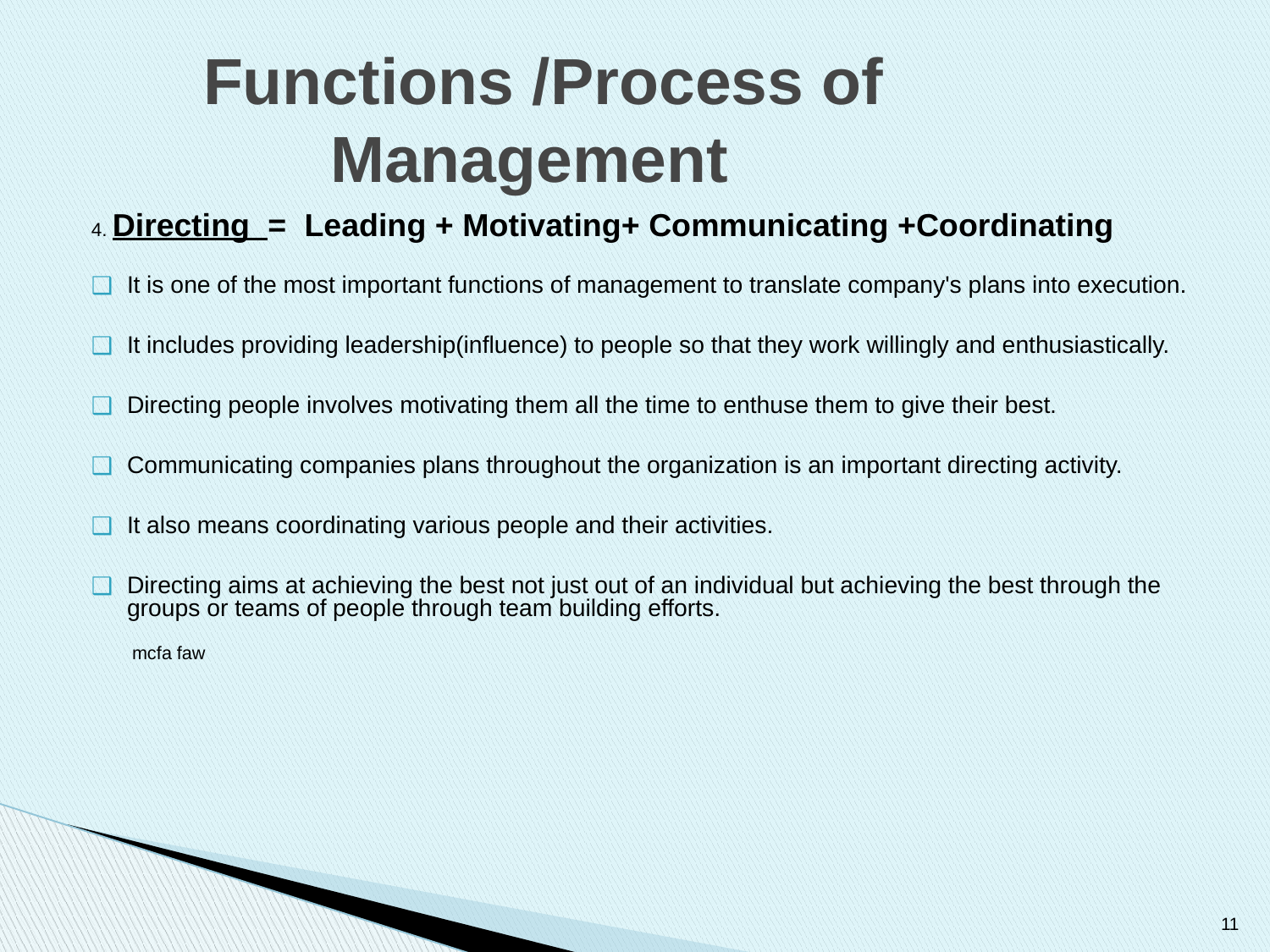

# Functions /Process of  				Management
4. Directing  =  Leading + Motivating+ Communicating +Coordinating

It is one of the most important functions of management to translate company's plans into execution.

It includes providing leadership(influence) to people so that they work willingly and enthusiastically.

Directing people involves motivating them all the time to enthuse them to give their best.

Communicating companies plans throughout the organization is an important directing activity.

It also means coordinating various people and their activities.

Directing aims at achieving the best not just out of an individual but achieving the best through the groups or teams of people through team building efforts.
 mcfa faw

11